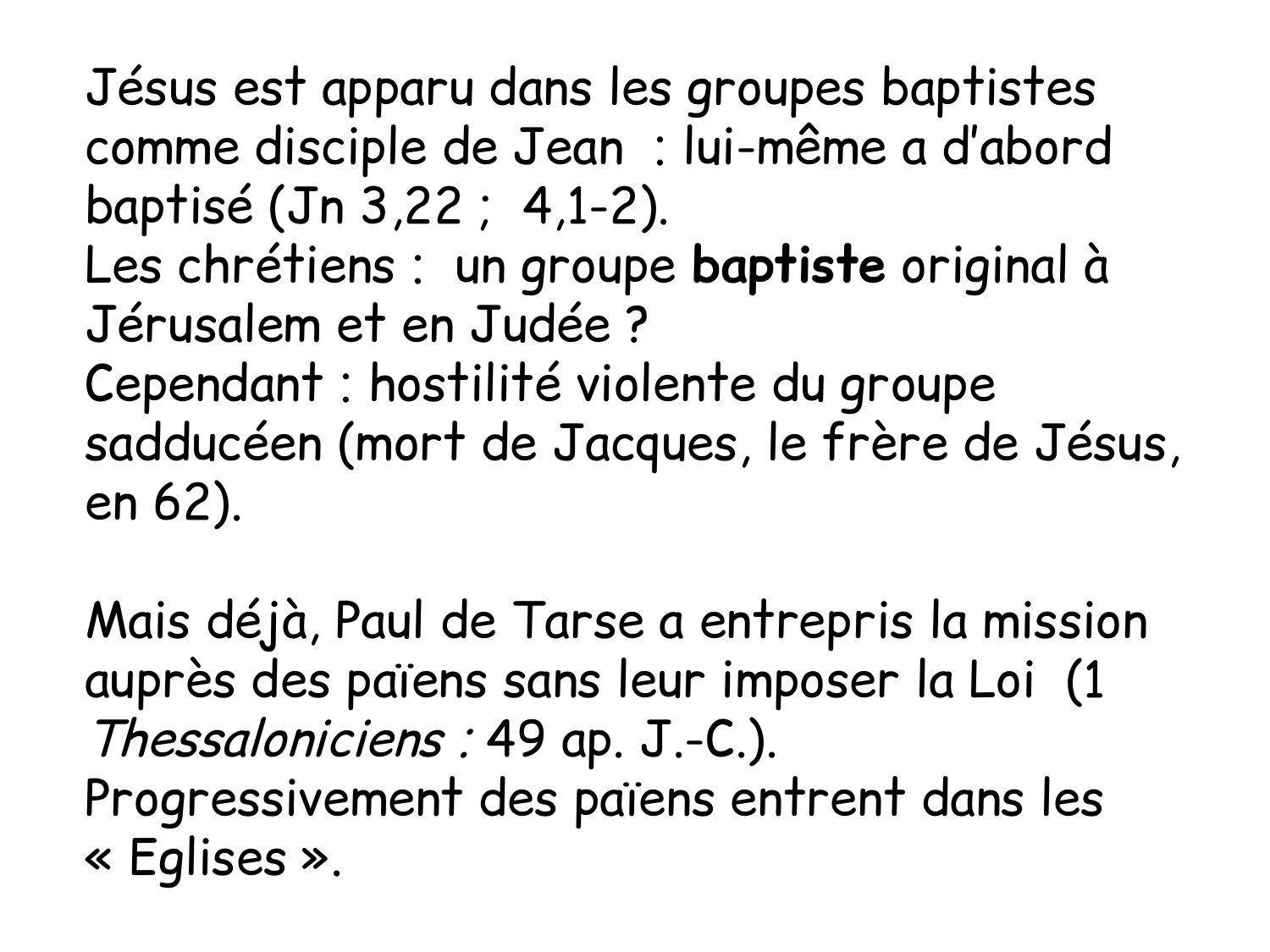

Jésus est apparu dans les groupes baptistes comme disciple de Jean  : lui-même a d’abord baptisé (Jn 3,22 ;  4,1-2).
Les chrétiens :  un groupe baptiste original à Jérusalem et en Judée ?
Cependant : hostilité violente du groupe sadducéen (mort de Jacques, le frère de Jésus, en 62).
Mais déjà, Paul de Tarse a entrepris la mission auprès des païens sans leur imposer la Loi  (1 Thessaloniciens : 49 ap. J.-C.).
Progressivement des païens entrent dans les « Eglises ».